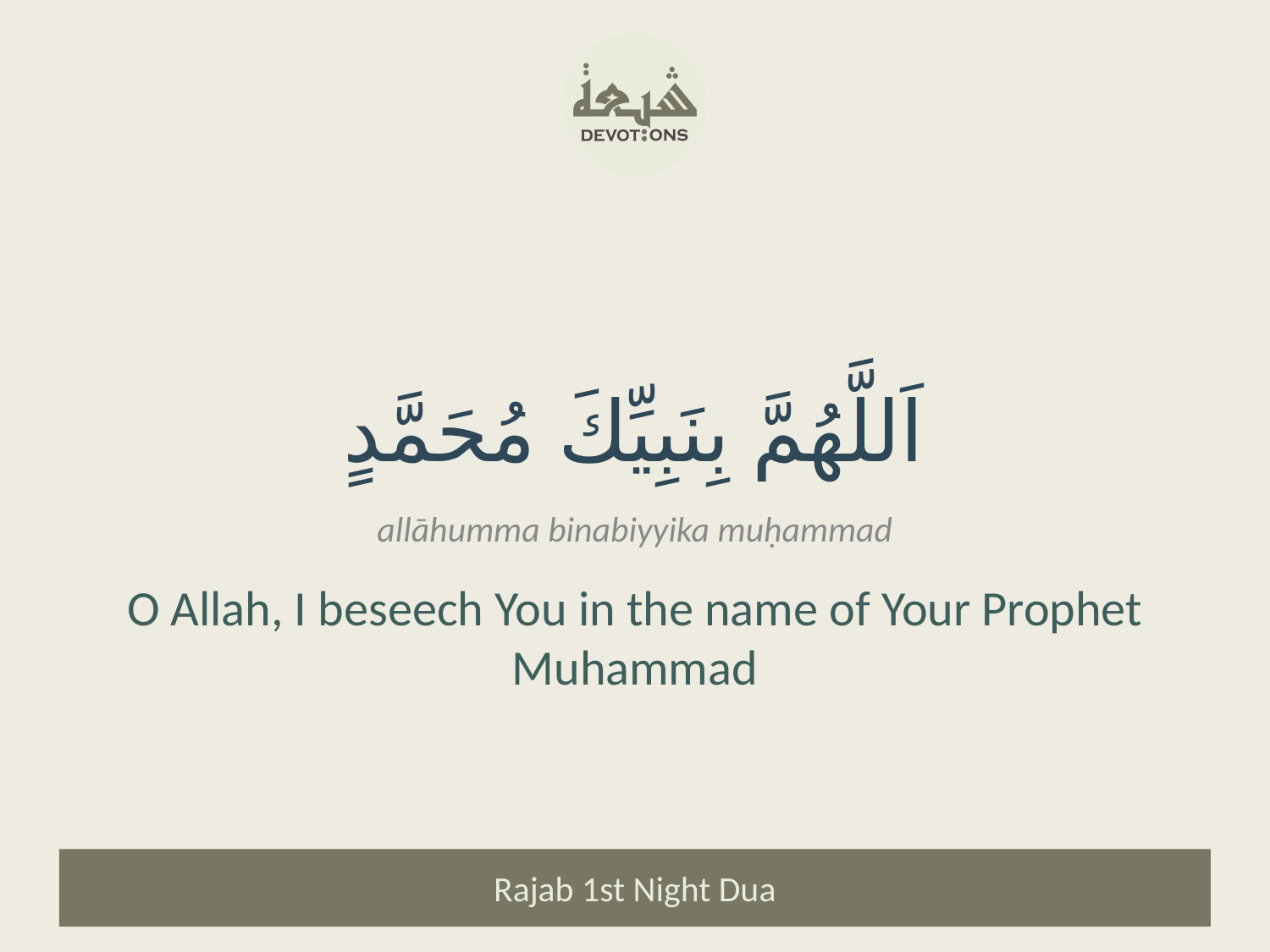

اَللَّهُمَّ بِنَبِيِّكَ مُحَمَّدٍ
allāhumma binabiyyika muḥammad
O Allah, I beseech You in the name of Your Prophet Muhammad
Rajab 1st Night Dua